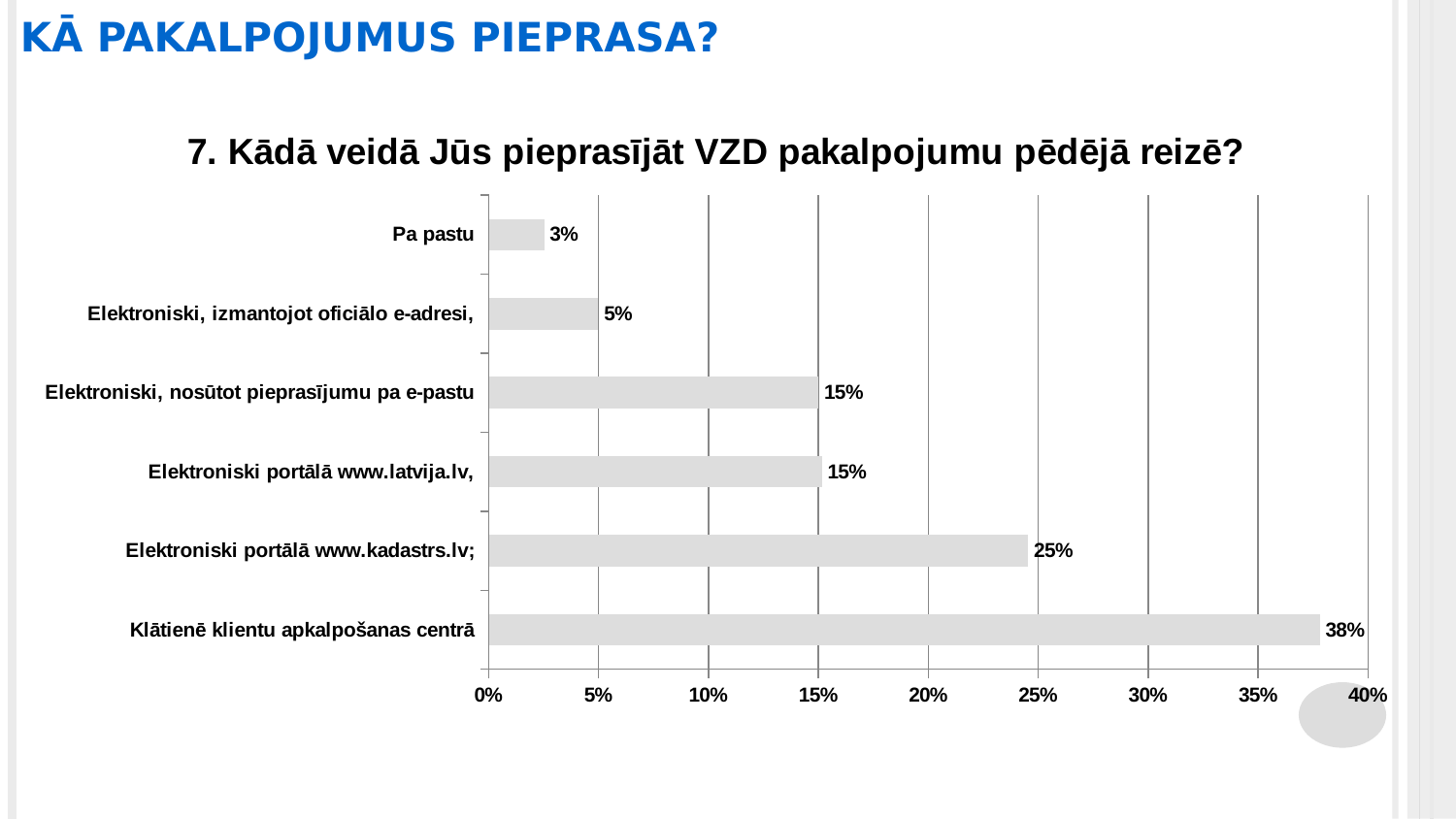

KĀ PAKALPOJUMUS PIEPRASA?

### Chart: 7. Kādā veidā Jūs pieprasījāt VZD pakalpojumu pēdējā reizē?

| Category | Total |
|---|---|
| Klātienē klientu apkalpošanas centrā | 0.37807470391740056 |
| Elektroniski portālā www.kadastrs.lv; | 0.24536896447008807 |
| Elektroniski portālā www.latvija.lv, | 0.15153355602793805 |
| Elektroniski, nosūtot pieprasījumu pa e-pastu | 0.1500151837230489 |
| Elektroniski, izmantojot oficiālo e-adresi, | 0.04980261160036441 |
| Pa pastu | 0.025204980261160036 |